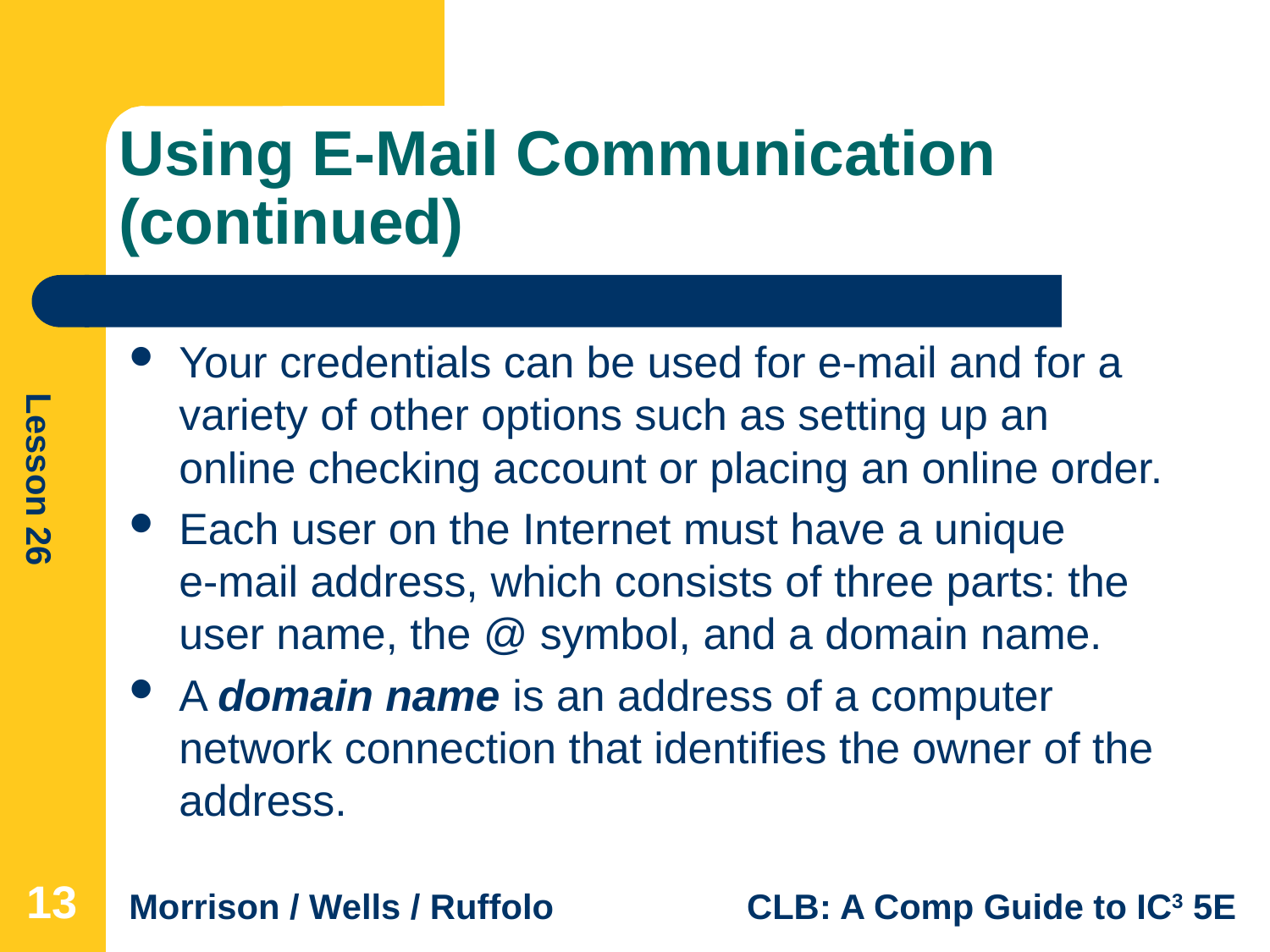

# Using E-Mail Communication (continued)
Your credentials can be used for e-mail and for a variety of other options such as setting up an online checking account or placing an online order.
Each user on the Internet must have a unique
e-mail address, which consists of three parts: the user name, the @ symbol, and a domain name.
A domain name is an address of a computer network connection that identifies the owner of the address.
13